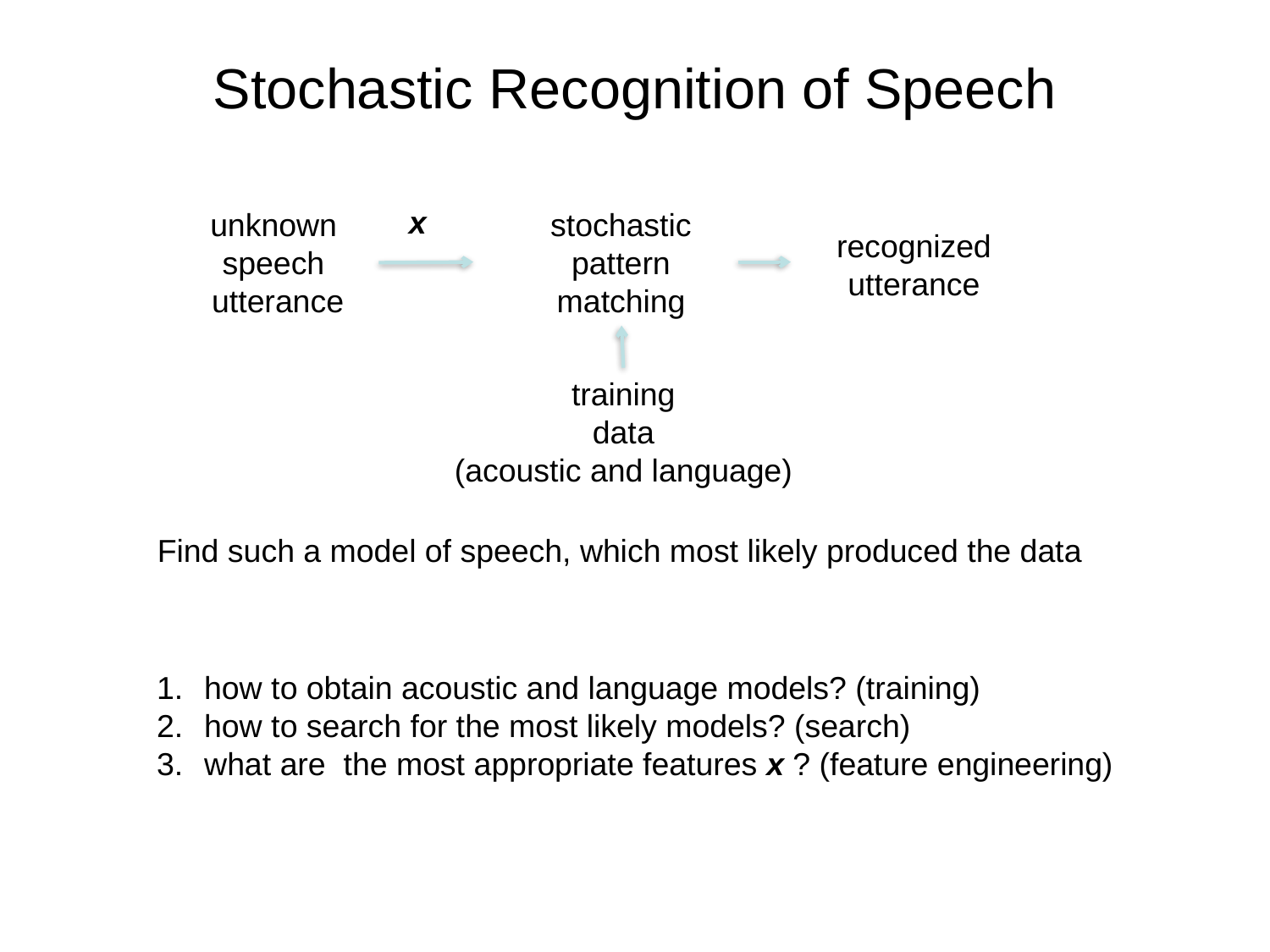

Stochastic Recognition of Speech
x
unknown
speech
utterance
stochastic
pattern
matching
recognized
utterance
training
data
(acoustic and language)
Find such a model of speech, which most likely produced the data
how to obtain acoustic and language models? (training)
how to search for the most likely models? (search)
what are  the most appropriate features x ? (feature engineering)